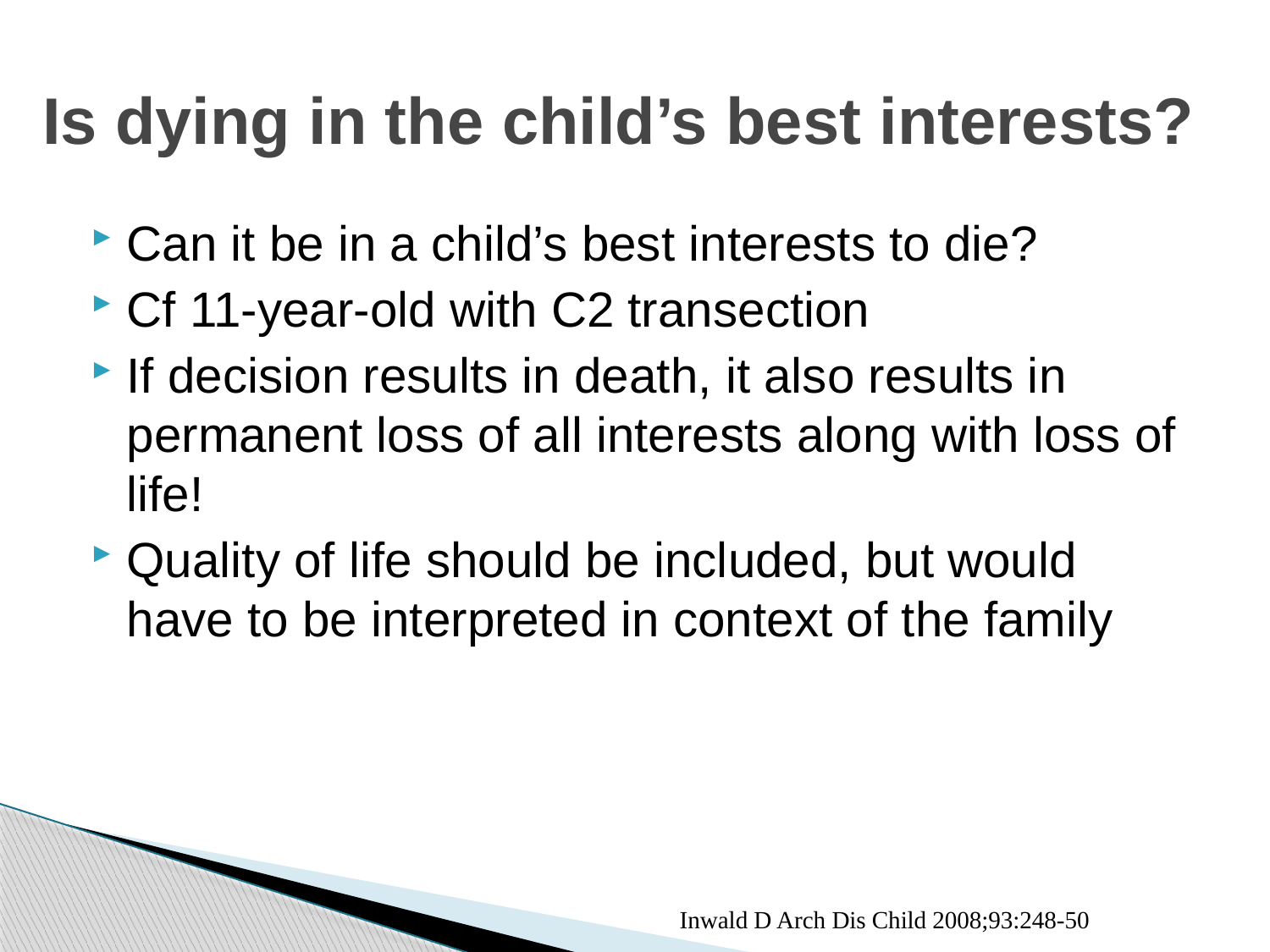

# Is dying in the child’s best interests?
Can it be in a child’s best interests to die?
Cf 11-year-old with C2 transection
If decision results in death, it also results in permanent loss of all interests along with loss of life!
Quality of life should be included, but would have to be interpreted in context of the family
Inwald D Arch Dis Child 2008;93:248-50